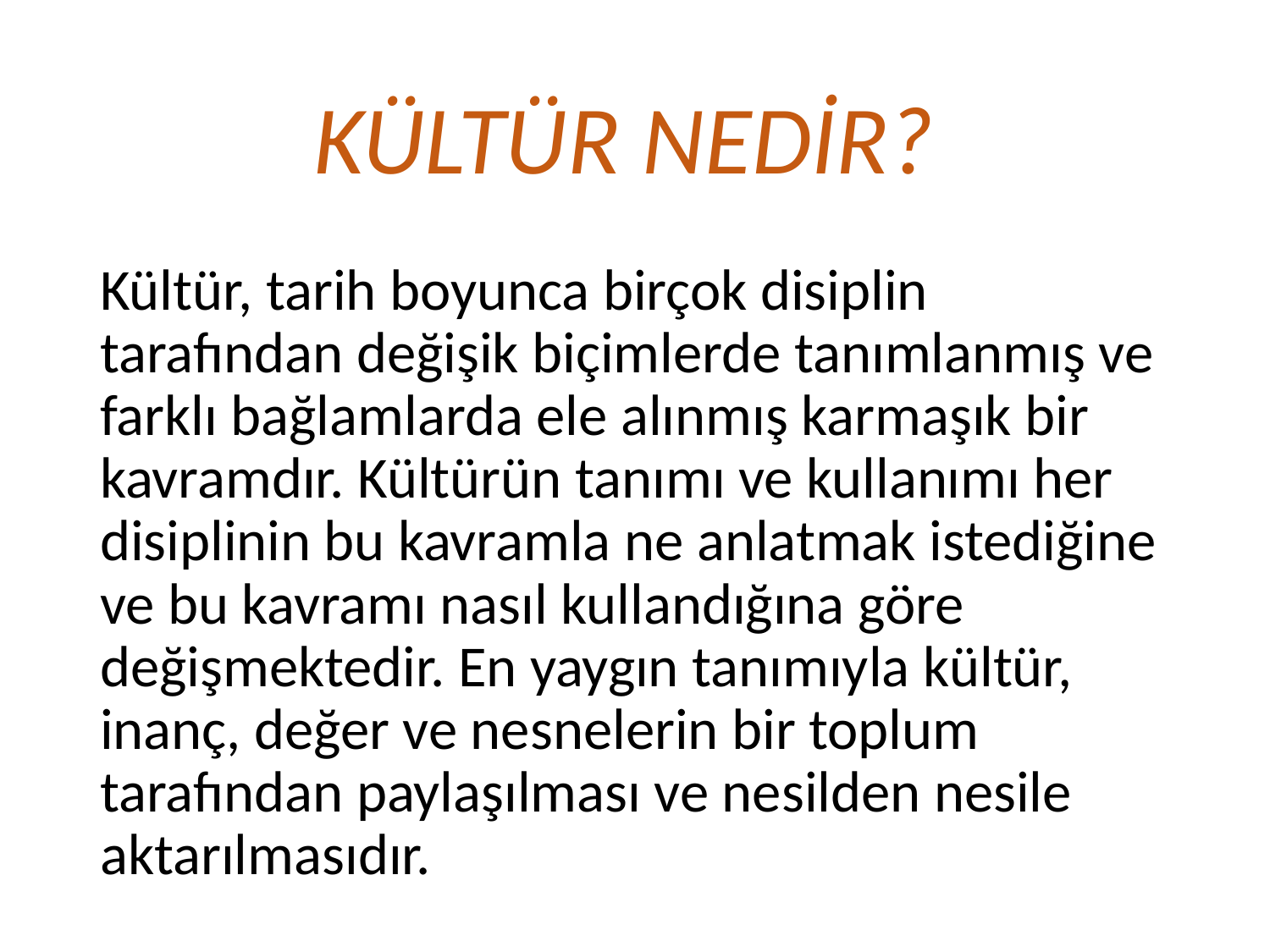

# KÜLTÜR NEDİR?
Kültür, tarih boyunca birçok disiplin tarafından değişik biçimlerde tanımlanmış ve farklı bağlamlarda ele alınmış karmaşık bir kavramdır. Kültürün tanımı ve kullanımı her disiplinin bu kavramla ne anlatmak istediğine ve bu kavramı nasıl kullandığına göre değişmektedir. En yaygın tanımıyla kültür, inanç, değer ve nesnelerin bir toplum tarafından paylaşılması ve nesilden nesile aktarılmasıdır.